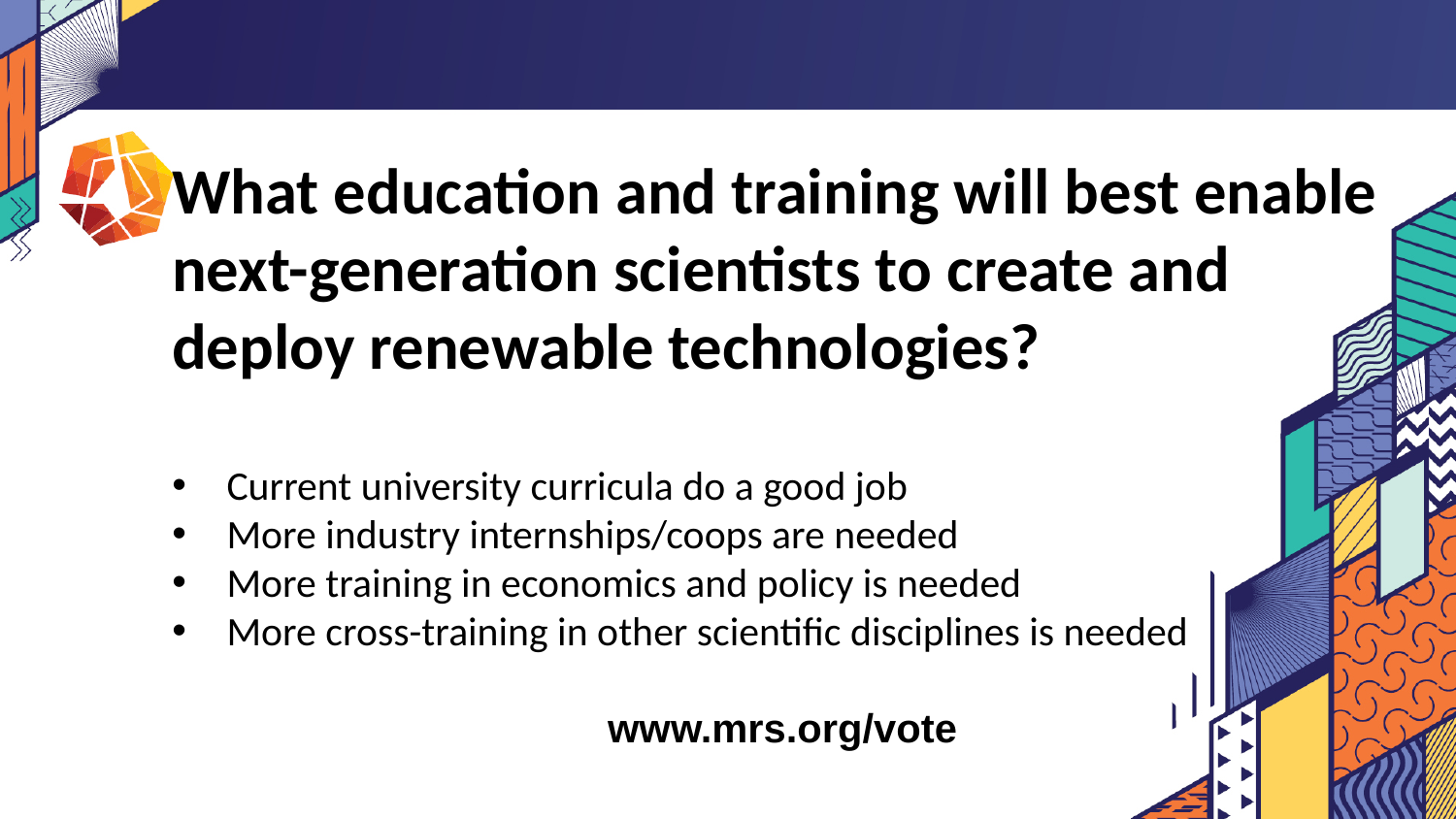

What education and training will best enable next-generation scientists to create and deploy renewable technologies?

Current university curricula do a good job
More industry internships/coops are needed
More training in economics and policy is needed
More cross-training in other scientific disciplines is needed

www.mrs.org/vote